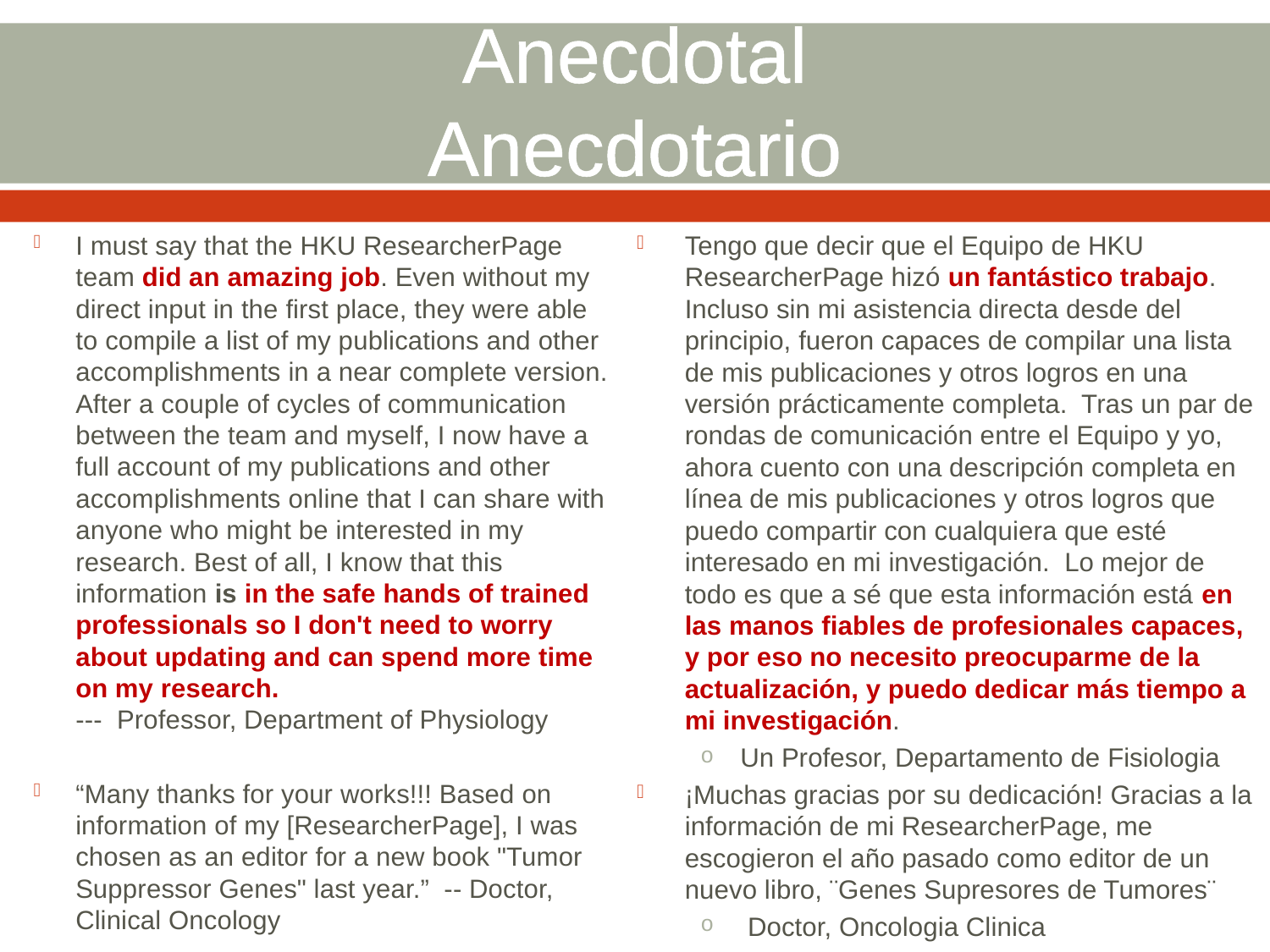

# Anecdotal Anecdotario
I must say that the HKU ResearcherPage team did an amazing job. Even without my direct input in the first place, they were able to compile a list of my publications and other accomplishments in a near complete version. After a couple of cycles of communication between the team and myself, I now have a full account of my publications and other accomplishments online that I can share with anyone who might be interested in my research. Best of all, I know that this information is in the safe hands of trained professionals so I don't need to worry about updating and can spend more time on my research.
---  Professor, Department of Physiology

“Many thanks for your works!!! Based on information of my [ResearcherPage], I was chosen as an editor for a new book "Tumor Suppressor Genes" last year.”  -- Doctor, Clinical Oncology

Tengo que decir que el Equipo de HKU ResearcherPage hizó un fantástico trabajo. Incluso sin mi asistencia directa desde del principio, fueron capaces de compilar una lista de mis publicaciones y otros logros en una versión prácticamente completa.  Tras un par de rondas de comunicación entre el Equipo y yo, ahora cuento con una descripción completa en línea de mis publicaciones y otros logros que puedo compartir con cualquiera que esté interesado en mi investigación.  Lo mejor de todo es que a sé que esta información está en las manos fiables de profesionales capaces, y por eso no necesito preocuparme de la actualización, y puedo dedicar más tiempo a mi investigación.
Un Profesor, Departamento de Fisiologia
¡Muchas gracias por su dedicación! Gracias a la información de mi ResearcherPage, me escogieron el año pasado como editor de un nuevo libro, ¨Genes Supresores de Tumores¨
 Doctor, Oncologia Clinica